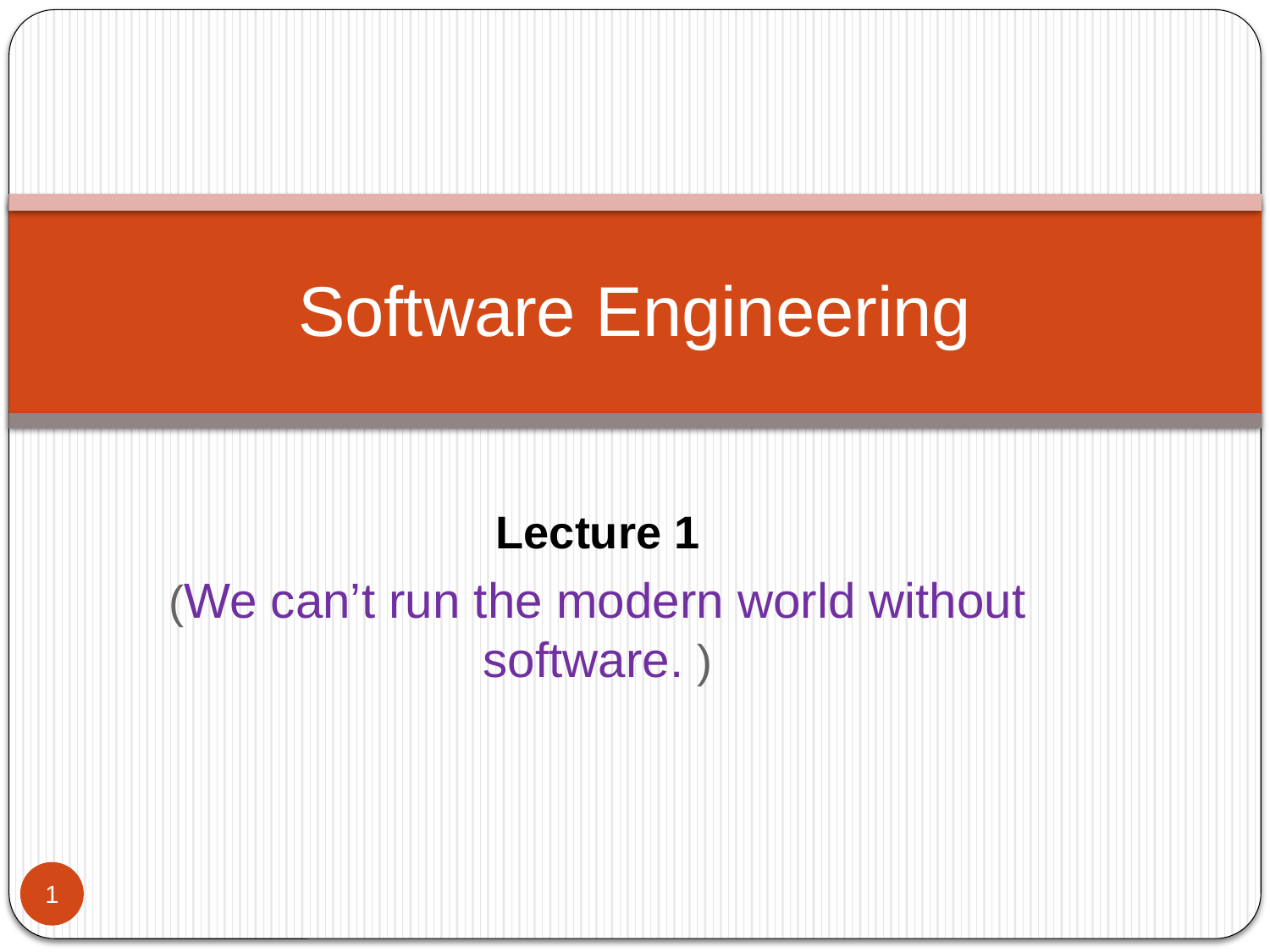

# Software Engineering
Lecture 1
(We can’t run the modern world without software. )
1